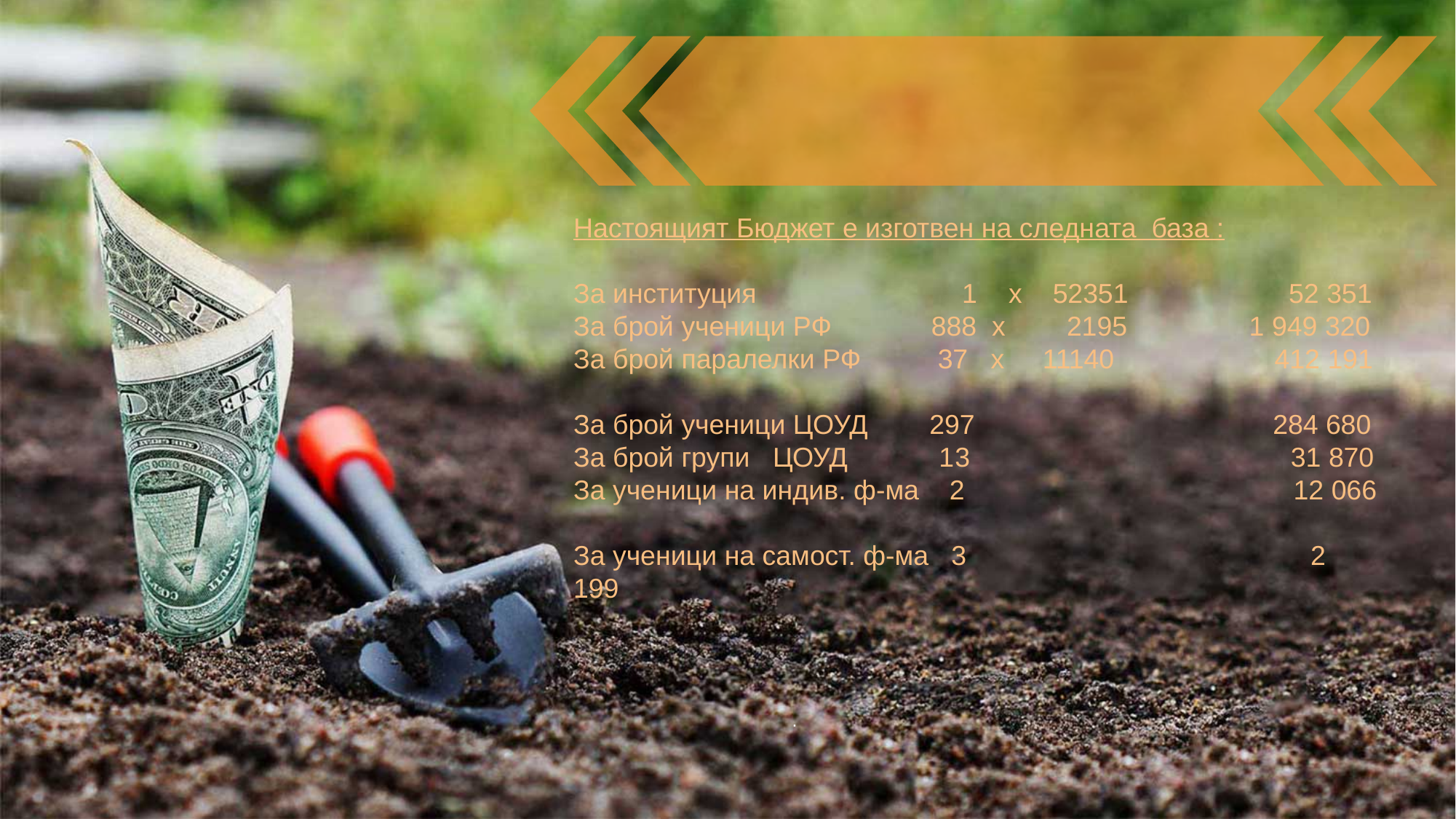

Настоящият Бюджет е изготвен на следната  база :

За институция                           1    х    52351                     52 351
За брой ученици РФ             888  х        2195                1 949 320
За брой паралелки РФ          37   х     11140                     412 191
За брой ученици ЦОУД        297                                       284 680
За брой групи   ЦОУД            13                                          31 870
За ученици на индив. ф-ма    2                                           12 066
За ученици на самост. ф-ма   3                                             2 199

.